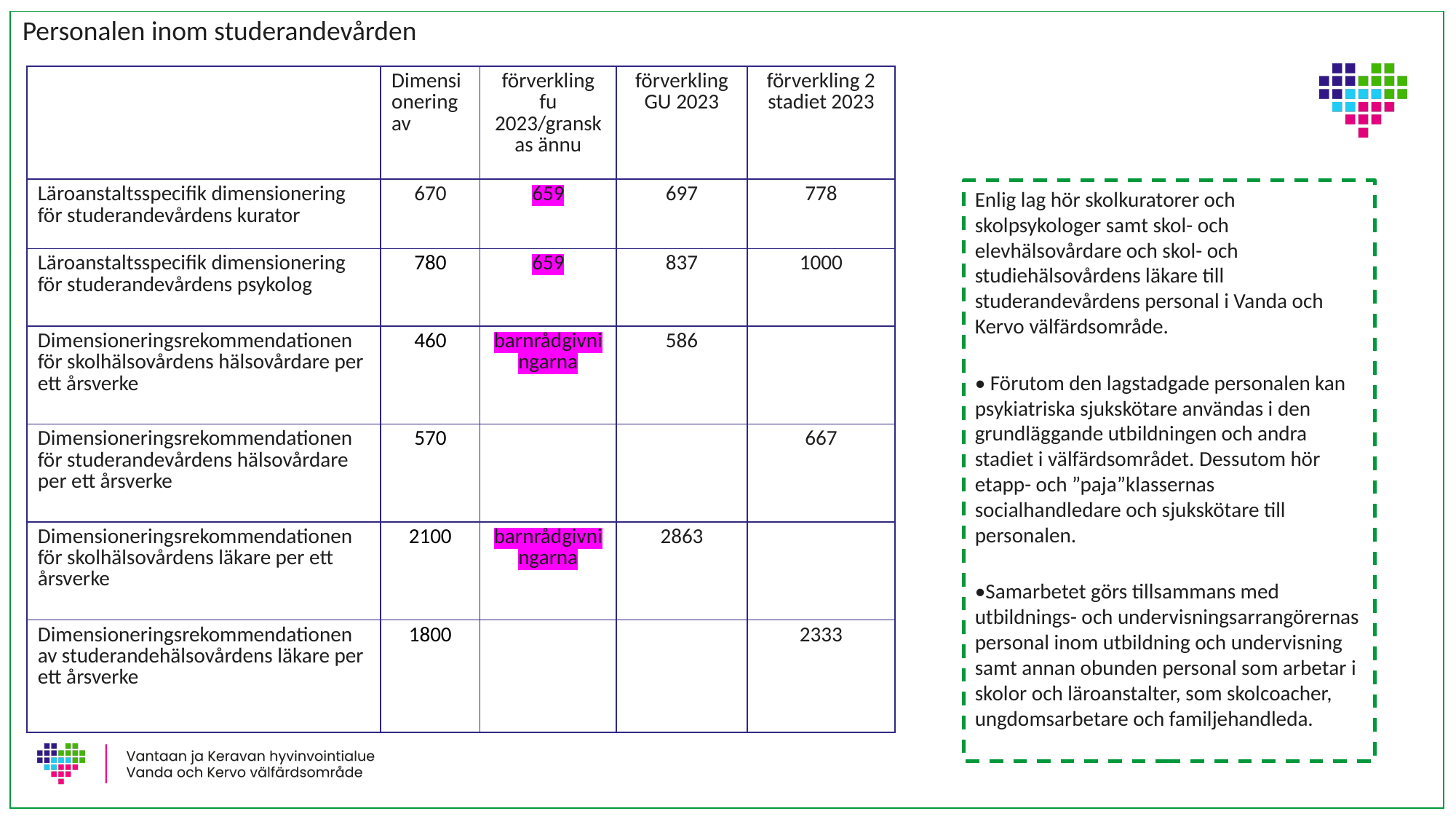

Personalen inom studerandevården

|  | Dimensionering av | förverkling fu 2023/granskas ännu | förverkling GU 2023 | förverkling 2 stadiet 2023 |
| --- | --- | --- | --- | --- |
| Läroanstaltsspecifik dimensionering för studerandevårdens kurator | 670 | 659 | 697 | 778 |
| Läroanstaltsspecifik dimensionering för studerandevårdens psykolog | 780 | 659 | 837 | 1000 |
| Dimensioneringsrekommendationen för skolhälsovårdens hälsovårdare per ett årsverke | 460 | barnrådgivningarna | 586 |  |
| Dimensioneringsrekommendationen för studerandevårdens hälsovårdare per ett årsverke | 570 |  |  | 667 |
| Dimensioneringsrekommendationen för skolhälsovårdens läkare per ett årsverke | 2100 | barnrådgivningarna | 2863 |  |
| Dimensioneringsrekommendationen av studerandehälsovårdens läkare per ett årsverke | 1800 |  |  | 2333 |
Enlig lag hör skolkuratorer och skolpsykologer samt skol- och elevhälsovårdare och skol- och studiehälsovårdens läkare till studerandevårdens personal i Vanda och Kervo välfärdsområde.

• Förutom den lagstadgade personalen kan psykiatriska sjukskötare användas i den grundläggande utbildningen och andra stadiet i välfärdsområdet. Dessutom hör etapp- och ”paja”klassernas socialhandledare och sjukskötare till personalen.

•Samarbetet görs tillsammans med utbildnings- och undervisningsarrangörernas personal inom utbildning och undervisning samt annan obunden personal som arbetar i skolor och läroanstalter, som skolcoacher, ungdomsarbetare och familjehandleda.re